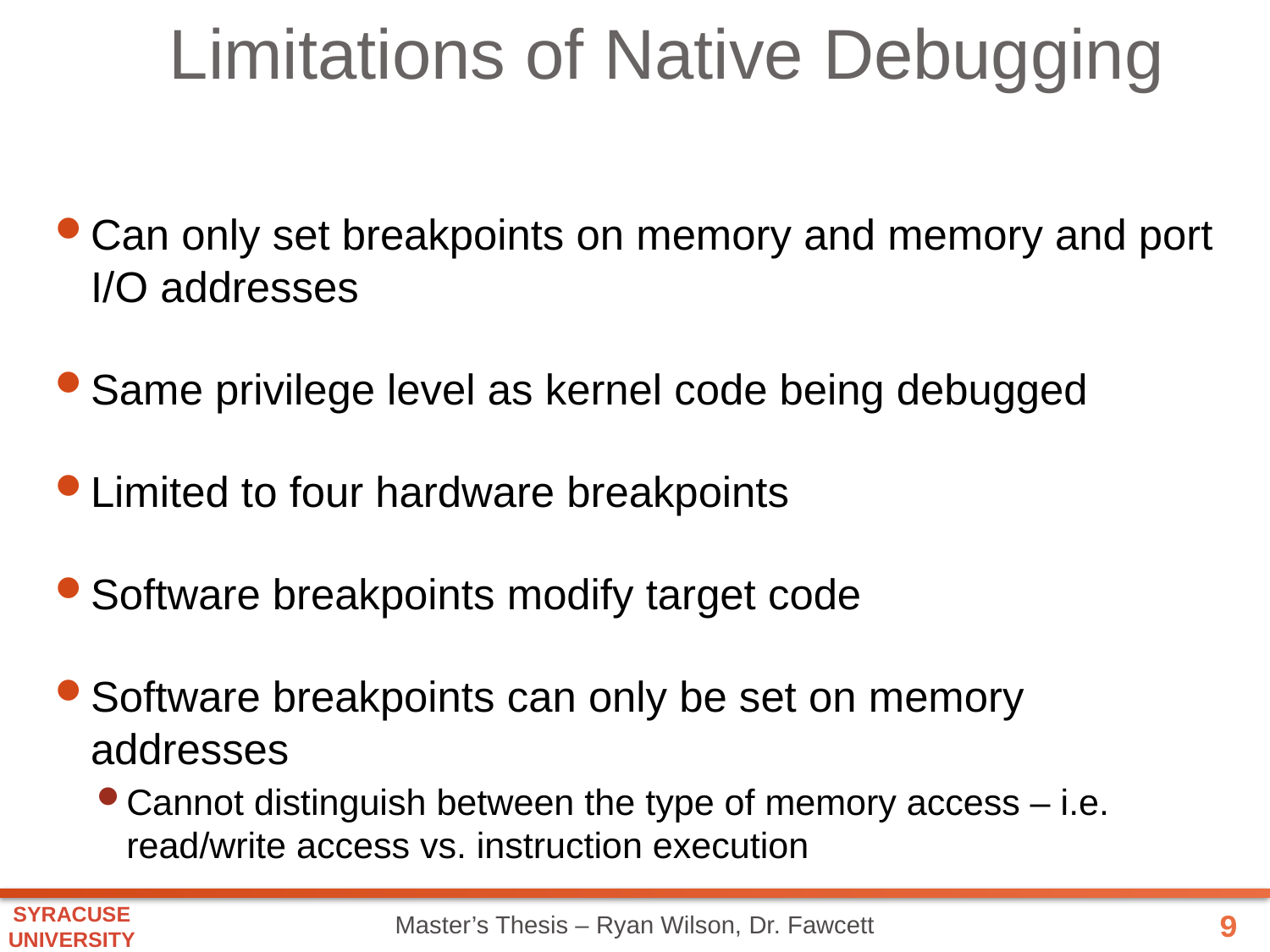

# Limitations of Native Debugging

Can only set breakpoints on memory and memory and port I/O addresses

Same privilege level as kernel code being debugged

Limited to four hardware breakpoints

Software breakpoints modify target code

Software breakpoints can only be set on memory addresses
Cannot distinguish between the type of memory access – i.e. read/write access vs. instruction execution